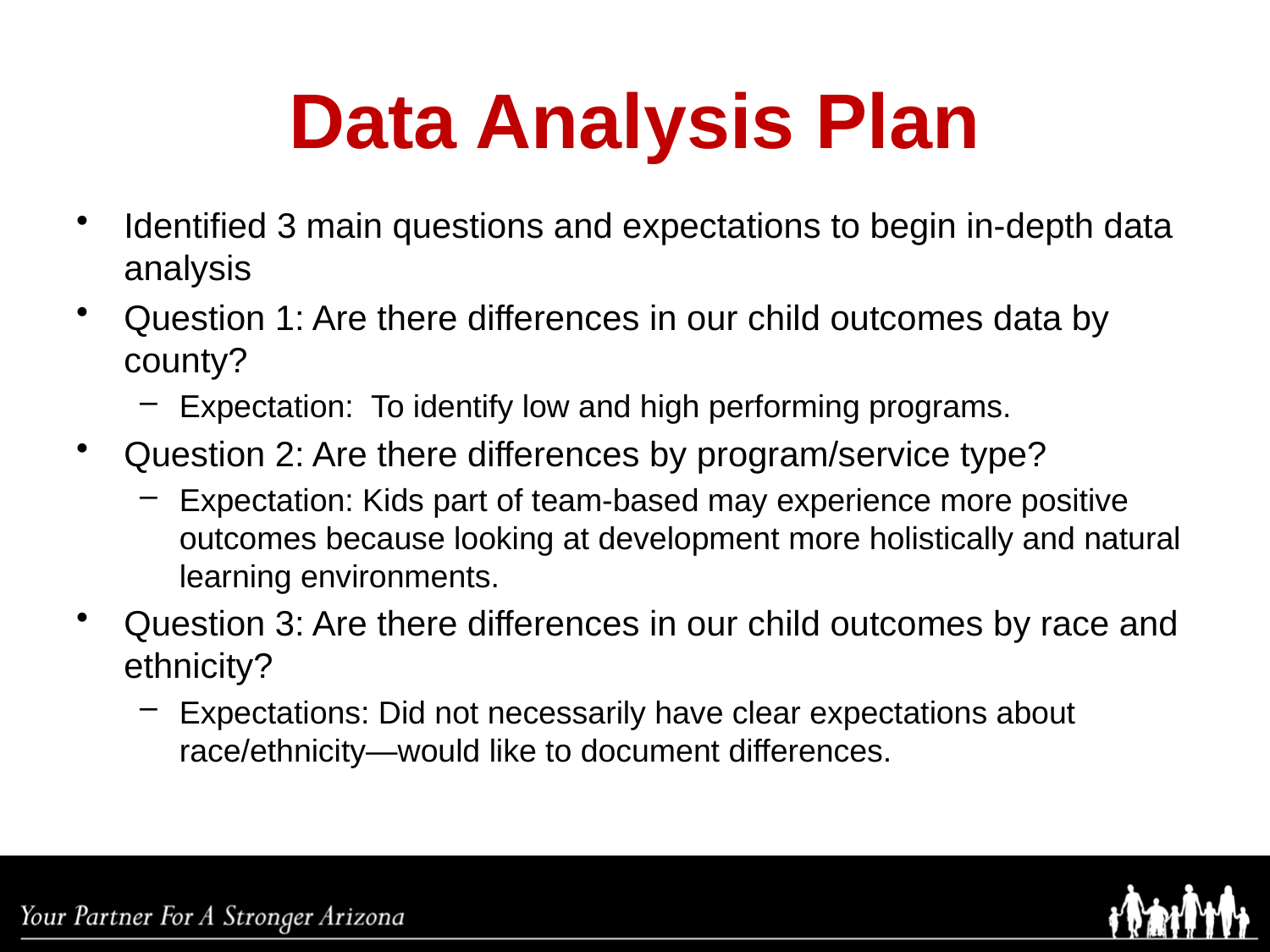

# Data Analysis Plan
Identified 3 main questions and expectations to begin in-depth data analysis
Question 1: Are there differences in our child outcomes data by county?
Expectation:  To identify low and high performing programs.
Question 2: Are there differences by program/service type?
Expectation: Kids part of team-based may experience more positive outcomes because looking at development more holistically and natural learning environments.
Question 3: Are there differences in our child outcomes by race and ethnicity?
Expectations: Did not necessarily have clear expectations about race/ethnicity—would like to document differences.